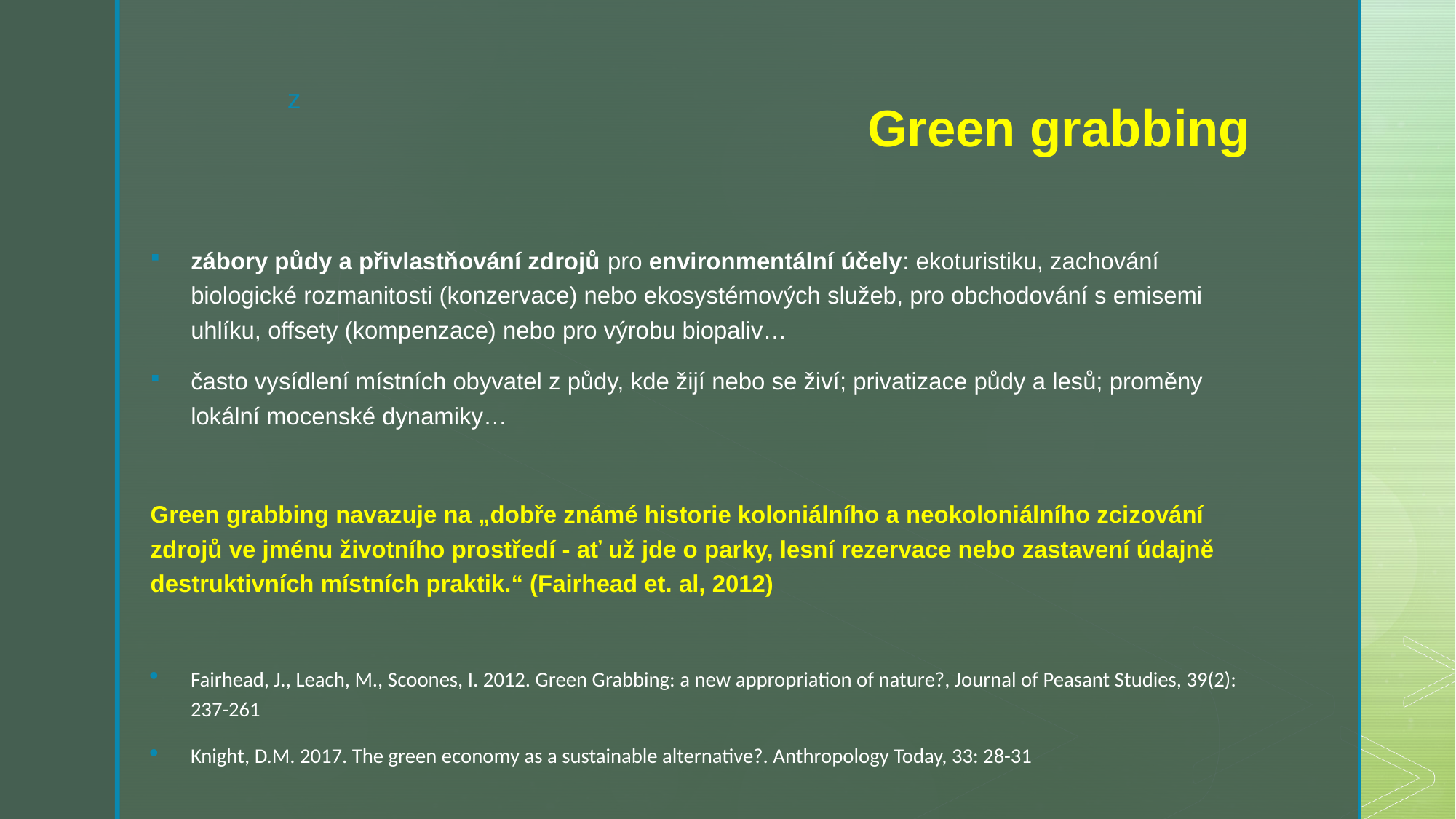

# Green grabbing
zábory půdy a přivlastňování zdrojů pro environmentální účely: ekoturistiku, zachování biologické rozmanitosti (konzervace) nebo ekosystémových služeb, pro obchodování s emisemi uhlíku, offsety (kompenzace) nebo pro výrobu biopaliv…
často vysídlení místních obyvatel z půdy, kde žijí nebo se živí; privatizace půdy a lesů; proměny lokální mocenské dynamiky…

Green grabbing navazuje na „dobře známé historie koloniálního a neokoloniálního zcizování zdrojů ve jménu životního prostředí - ať už jde o parky, lesní rezervace nebo zastavení údajně destruktivních místních praktik.“ (Fairhead et. al, 2012)

Fairhead, J., Leach, M., Scoones, I. 2012. Green Grabbing: a new appropriation of nature?, Journal of Peasant Studies, 39(2): 237-261
Knight, D.M. 2017. The green economy as a sustainable alternative?. Anthropology Today, 33: 28-31